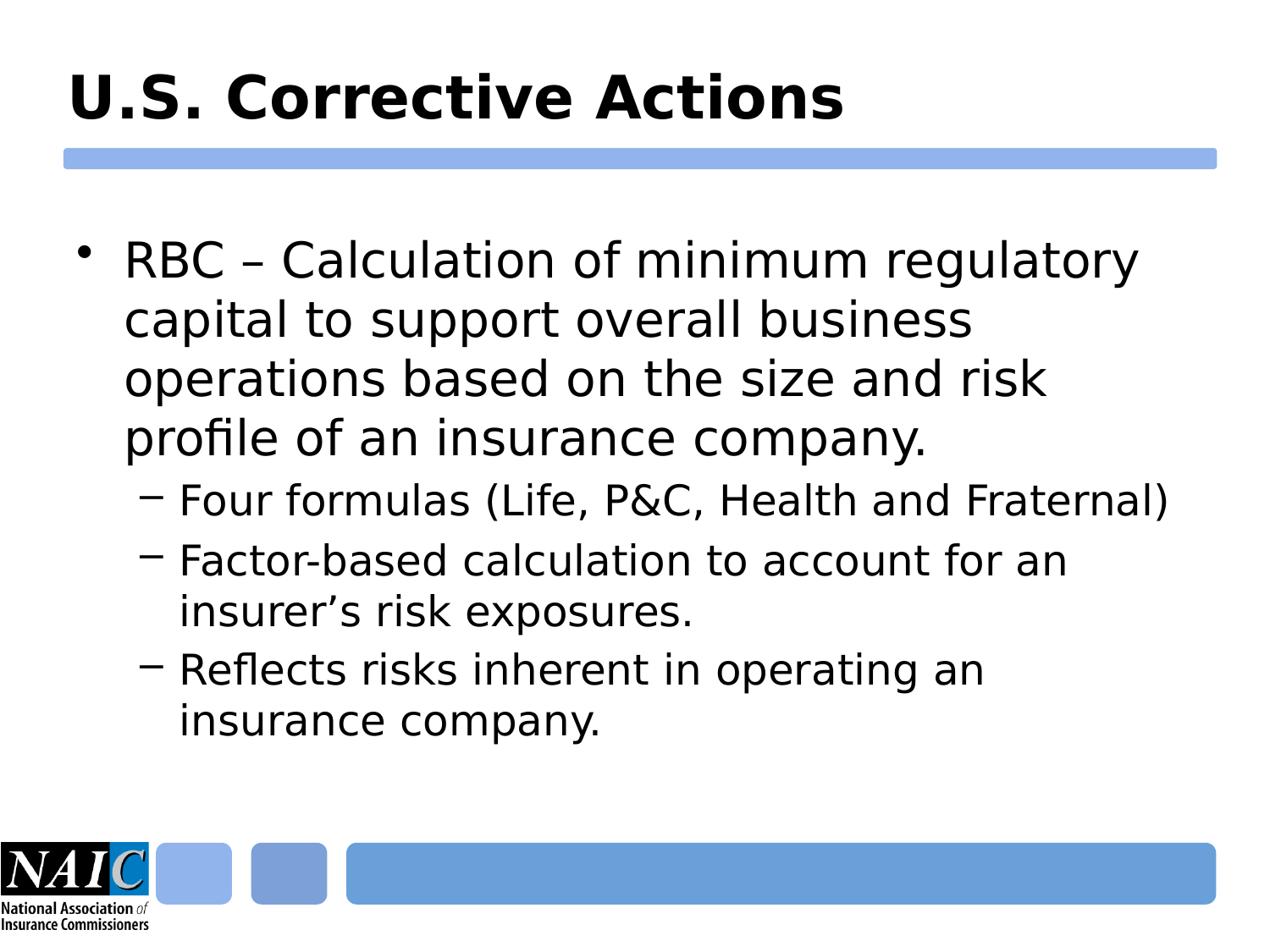

# U.S. Corrective Actions
RBC – Calculation of minimum regulatory capital to support overall business operations based on the size and risk profile of an insurance company.
Four formulas (Life, P&C, Health and Fraternal)
Factor-based calculation to account for an insurer’s risk exposures.
Reflects risks inherent in operating an insurance company.